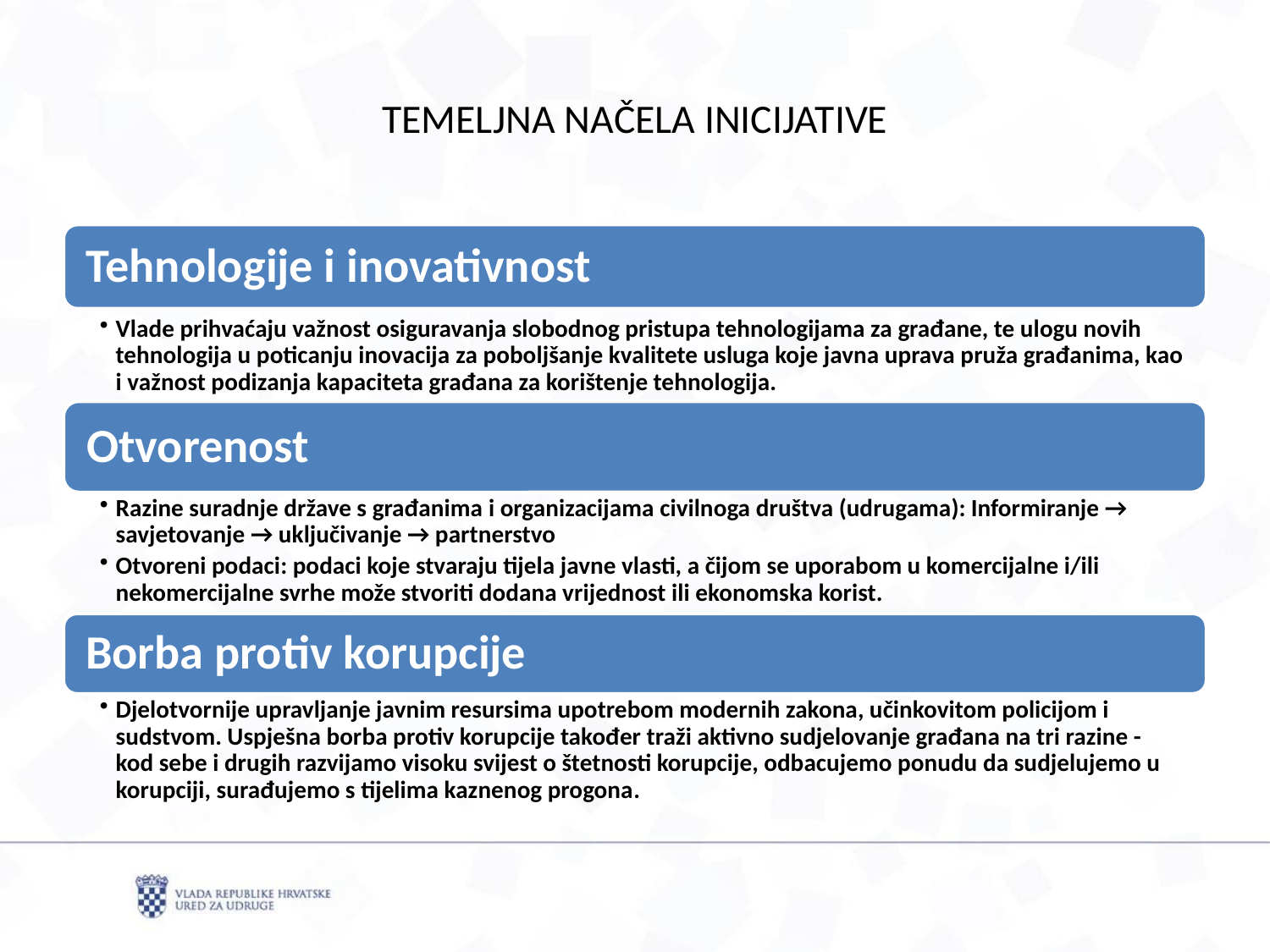

# TEMELJNA NAČELA INICIJATIVE
Tehnologije i inovativnost
Vlade prihvaćaju važnost osiguravanja slobodnog pristupa tehnologijama za građane, te ulogu novih tehnologija u poticanju inovacija za poboljšanje kvalitete usluga koje javna uprava pruža građanima, kao i važnost podizanja kapaciteta građana za korištenje tehnologija.
Otvorenost
Razine suradnje države s građanima i organizacijama civilnoga društva (udrugama): Informiranje → savjetovanje → uključivanje → partnerstvo
Otvoreni podaci: podaci koje stvaraju tijela javne vlasti, a čijom se uporabom u komercijalne i/ili nekomercijalne svrhe može stvoriti dodana vrijednost ili ekonomska korist.
Borba protiv korupcije
Djelotvornije upravljanje javnim resursima upotrebom modernih zakona, učinkovitom policijom i sudstvom. Uspješna borba protiv korupcije također traži aktivno sudjelovanje građana na tri razine -  kod sebe i drugih razvijamo visoku svijest o štetnosti korupcije, odbacujemo ponudu da sudjelujemo u korupciji, surađujemo s tijelima kaznenog progona.